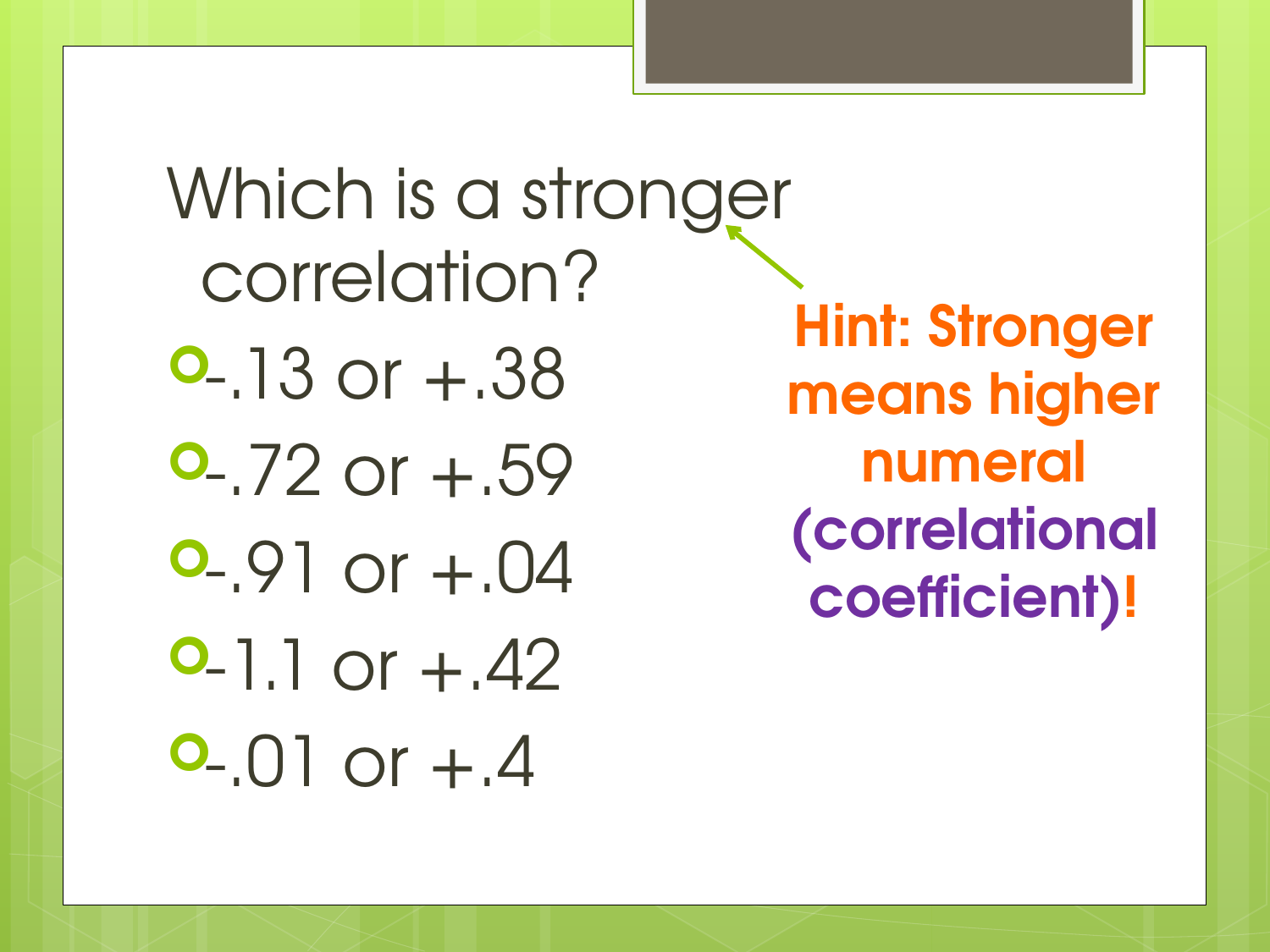

#
Which is a stronger correlation?
-.13 or +.38
-.72 or +.59
-.91 or +.04
-1.1 or +.42
-.01 or +.4

Hint: Stronger means higher numeral (correlational coefficient)!